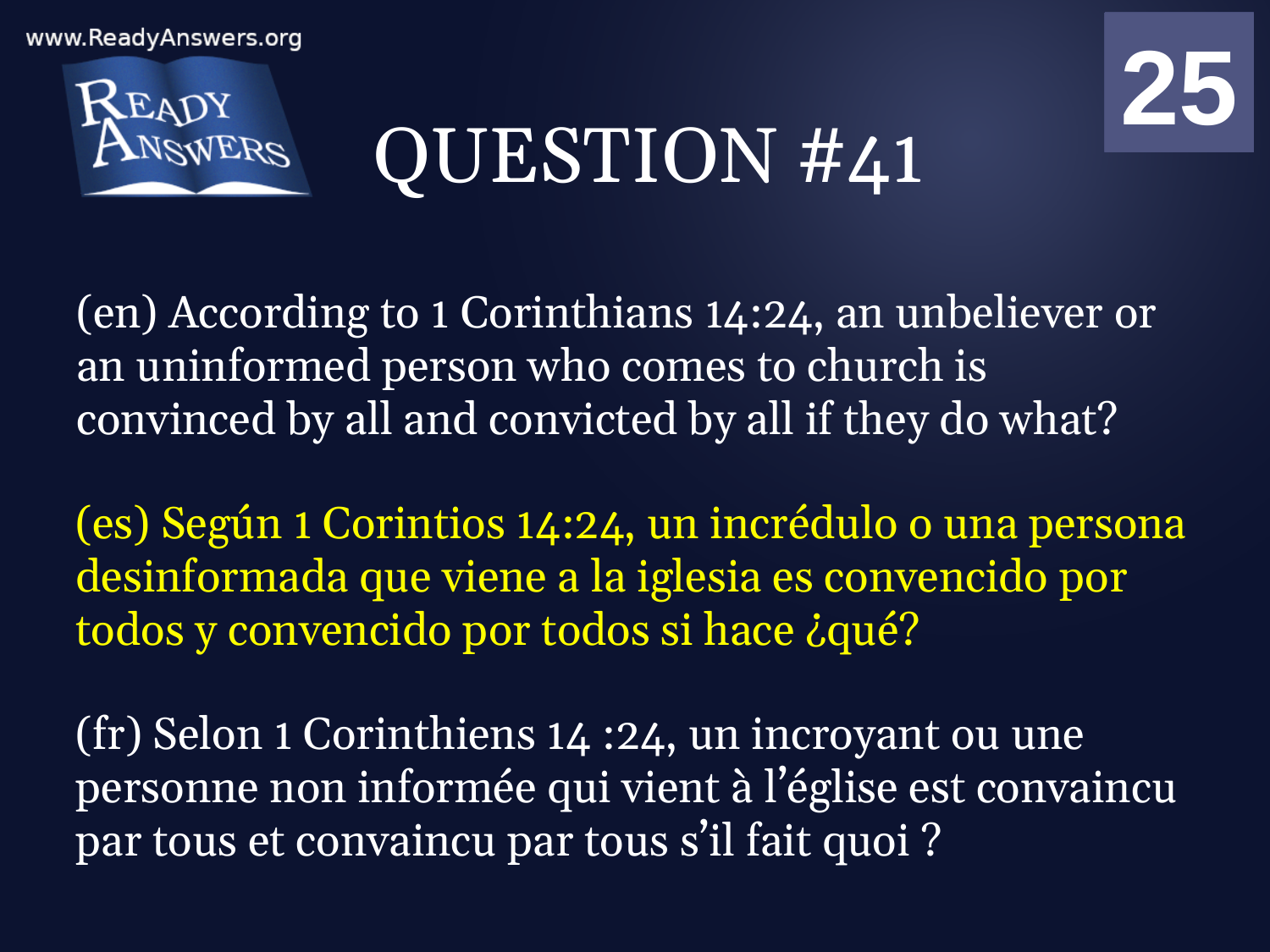

01
02
03
04
05
06
07
08
09
10
11
12
13
14
15
16
17
18
19
20
21
22
23
24
25
00
# QUESTION #41
(en) According to 1 Corinthians 14:24, an unbeliever or an uninformed person who comes to church is convinced by all and convicted by all if they do what?
(es) Según 1 Corintios 14:24, un incrédulo o una persona desinformada que viene a la iglesia es convencido por todos y convencido por todos si hace ¿qué?
(fr) Selon 1 Corinthiens 14 :24, un incroyant ou une personne non informée qui vient à l’église est convaincu par tous et convaincu par tous s’il fait quoi ?